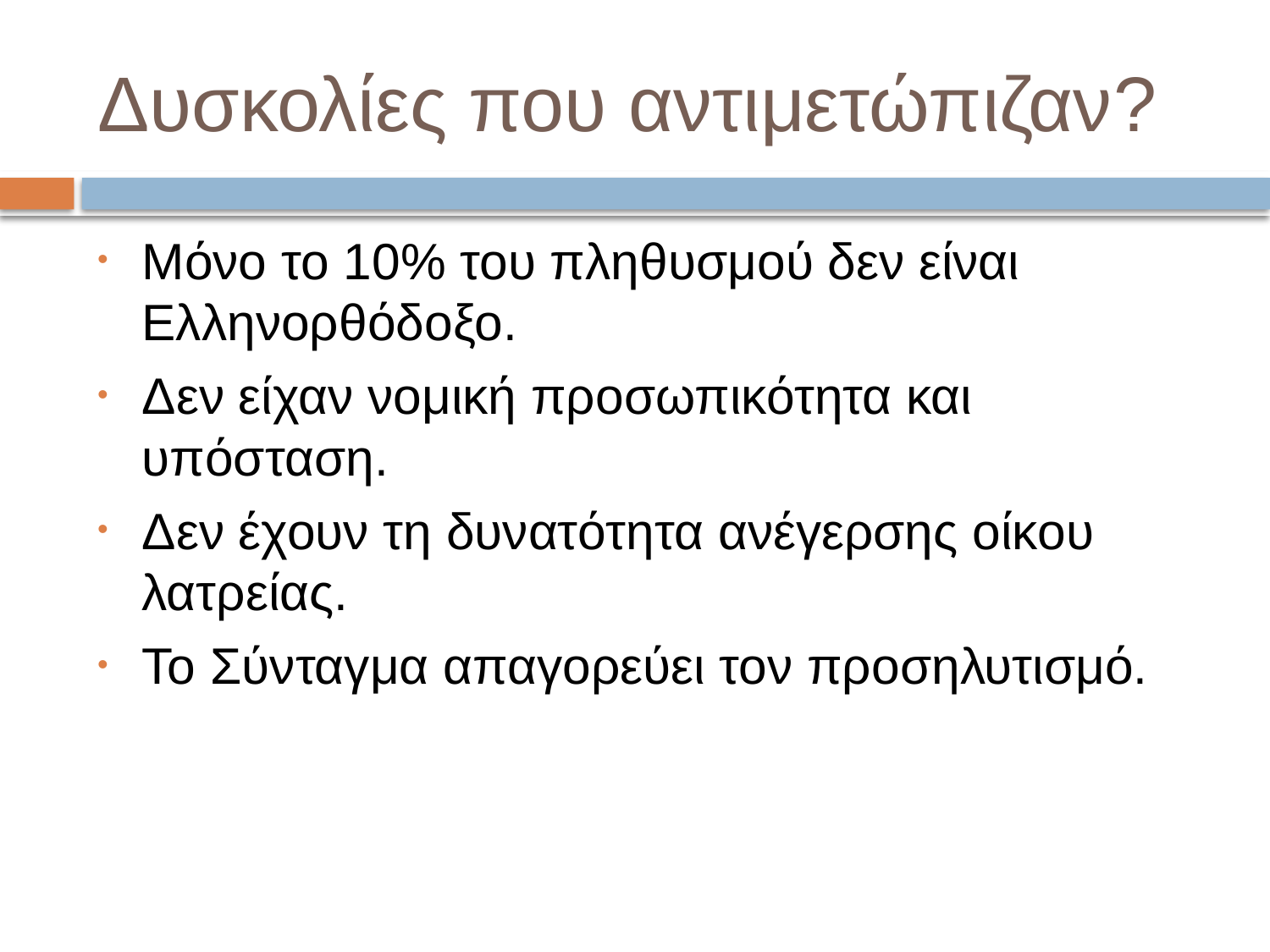

# Δυσκολίες που αντιμετώπιζαν?
Μόνο το 10% του πληθυσμού δεν είναι Ελληνορθόδοξο.
Δεν είχαν νομική προσωπικότητα και υπόσταση.
Δεν έχουν τη δυνατότητα ανέγερσης οίκου λατρείας.
Το Σύνταγμα απαγορεύει τον προσηλυτισμό.